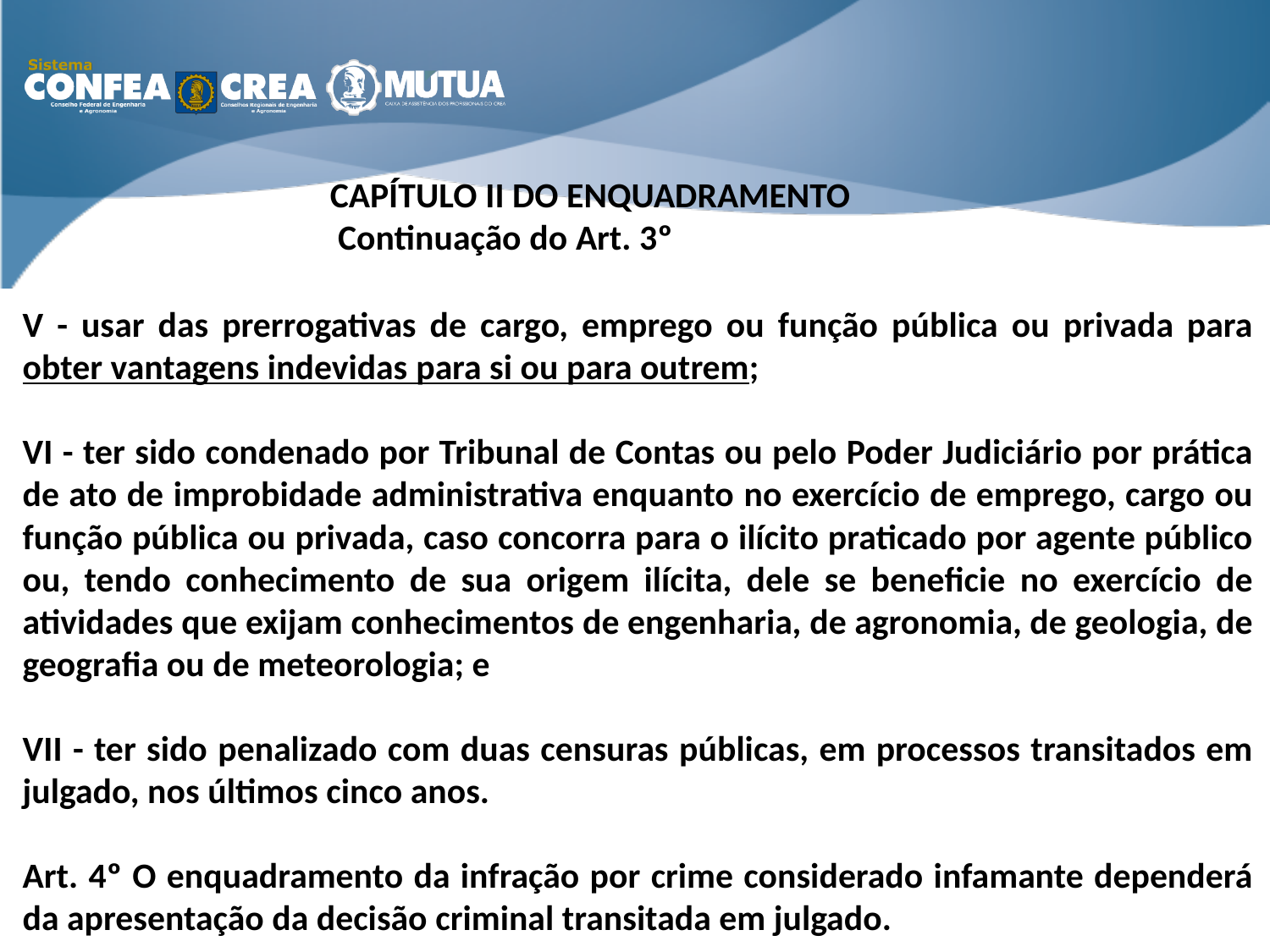

CAPÍTULO II DO ENQUADRAMENTO
 Continuação do Art. 3º
V - usar das prerrogativas de cargo, emprego ou função pública ou privada para obter vantagens indevidas para si ou para outrem;

VI - ter sido condenado por Tribunal de Contas ou pelo Poder Judiciário por prática de ato de improbidade administrativa enquanto no exercício de emprego, cargo ou função pública ou privada, caso concorra para o ilícito praticado por agente público ou, tendo conhecimento de sua origem ilícita, dele se beneficie no exercício de atividades que exijam conhecimentos de engenharia, de agronomia, de geologia, de geografia ou de meteorologia; e

VII - ter sido penalizado com duas censuras públicas, em processos transitados em julgado, nos últimos cinco anos.

Art. 4º O enquadramento da infração por crime considerado infamante dependerá da apresentação da decisão criminal transitada em julgado.